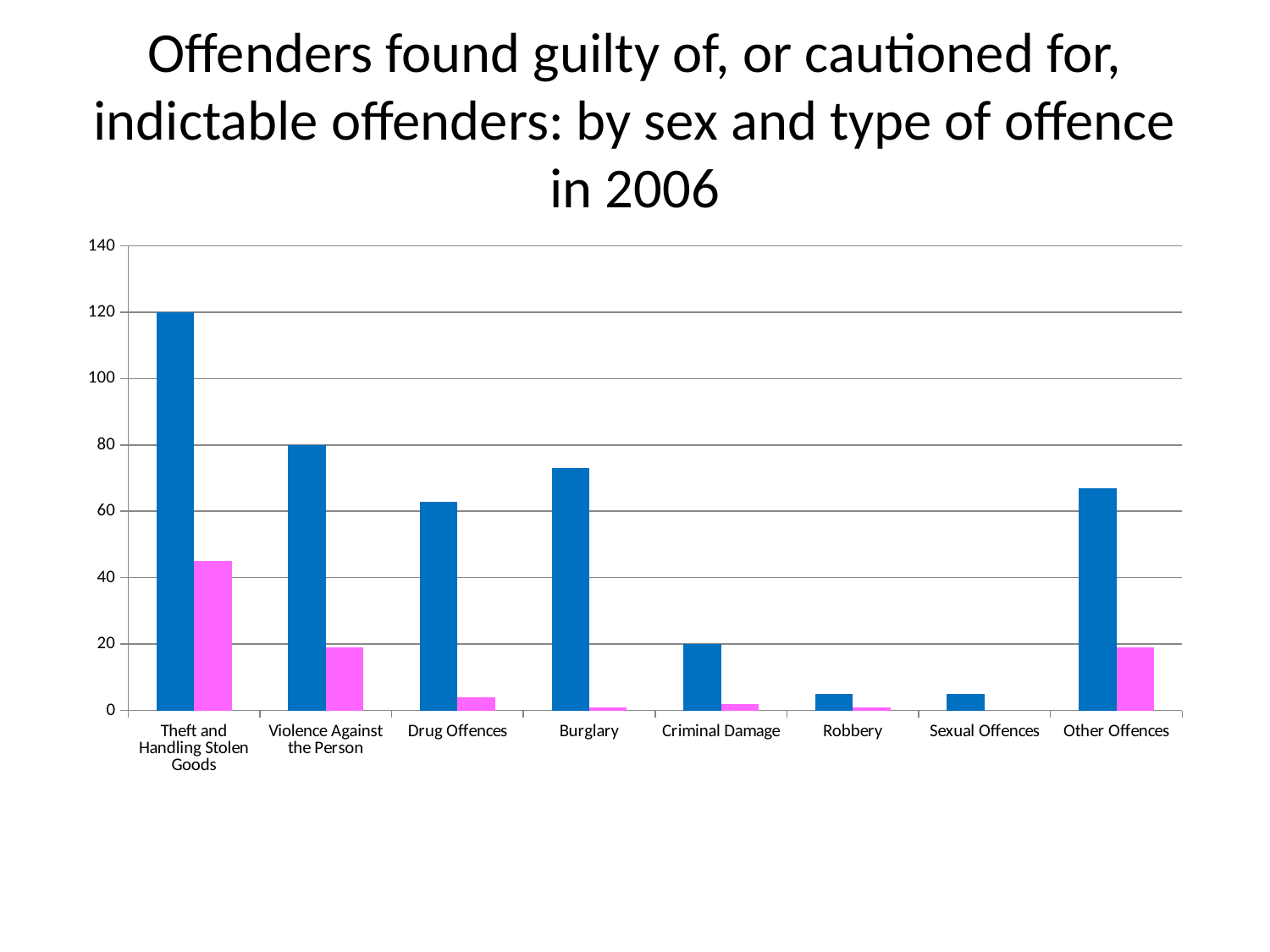

# Offenders found guilty of, or cautioned for, indictable offenders: by sex and type of offence in 2006

### Chart

| Category |  |  |
|---|---|---|
| Theft and Handling Stolen Goods | 120.0 | 45.0 |
| Violence Against the Person | 80.0 | 19.0 |
| Drug Offences | 63.0 | 4.0 |
| Burglary | 73.0 | 1.0 |
| Criminal Damage | 20.0 | 2.0 |
| Robbery | 5.0 | 1.0 |
| Sexual Offences | 5.0 | 0.0 |
| Other Offences | 67.0 | 19.0 |